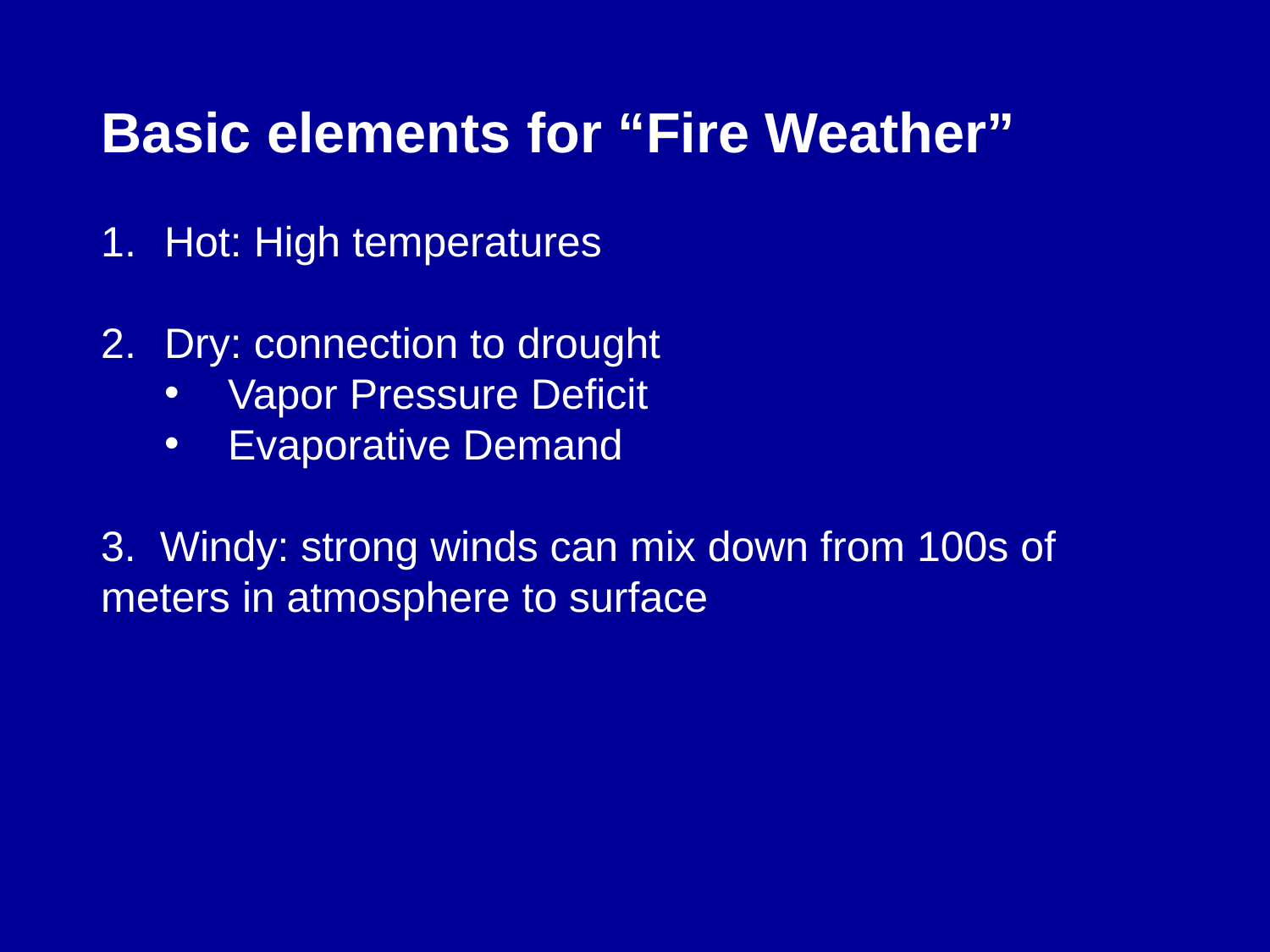

Basic elements for “Fire Weather”

Hot: High temperatures
Dry: connection to drought
Vapor Pressure Deficit
Evaporative Demand

3.  Windy: strong winds can mix down from 100s of meters in atmosphere to surface